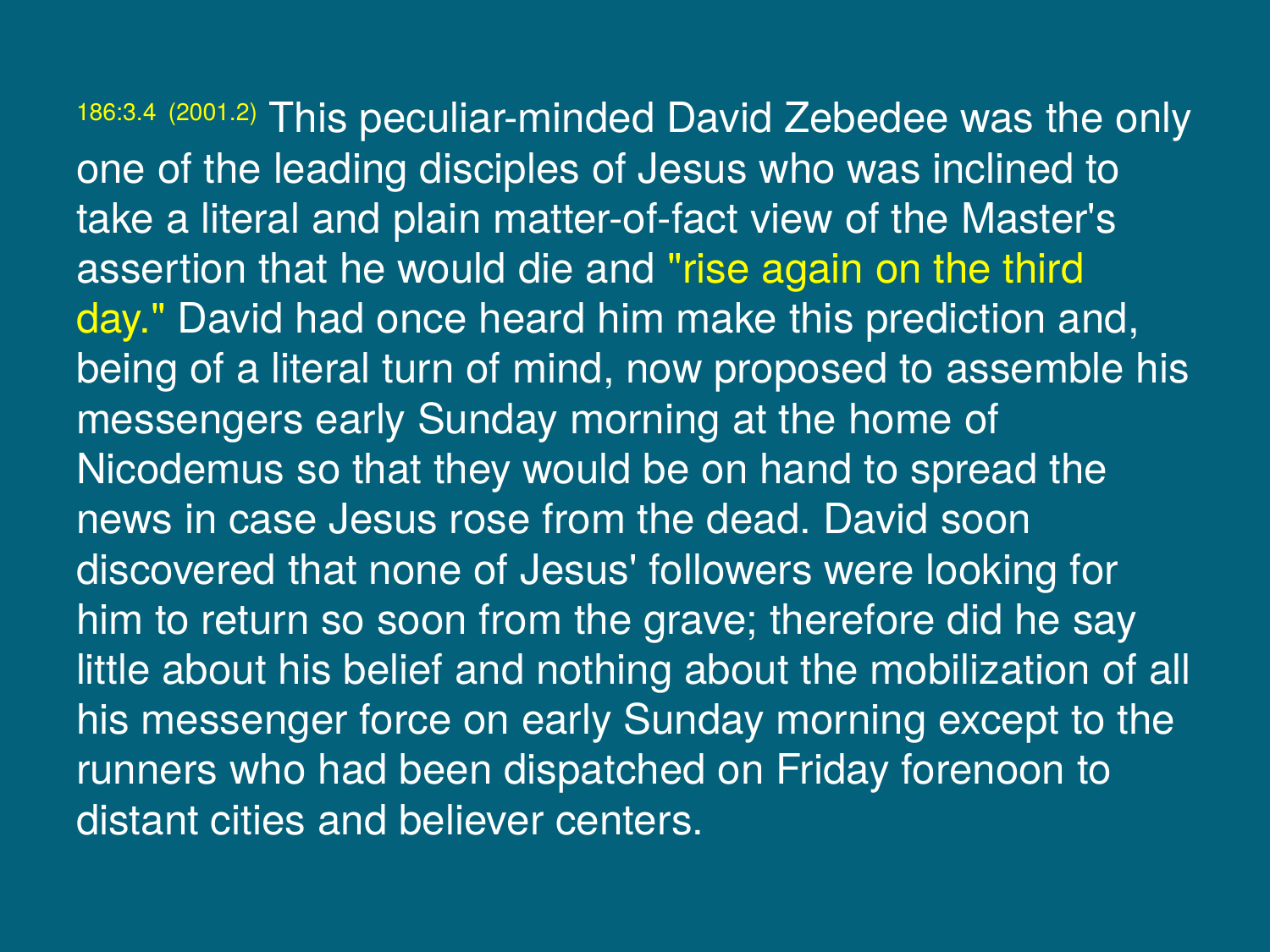

186:3.4 (2001.2) This peculiar-minded David Zebedee was the only one of the leading disciples of Jesus who was inclined to take a literal and plain matter-of-fact view of the Master's assertion that he would die and "rise again on the third day." David had once heard him make this prediction and, being of a literal turn of mind, now proposed to assemble his messengers early Sunday morning at the home of Nicodemus so that they would be on hand to spread the news in case Jesus rose from the dead. David soon discovered that none of Jesus' followers were looking for him to return so soon from the grave; therefore did he say little about his belief and nothing about the mobilization of all his messenger force on early Sunday morning except to the runners who had been dispatched on Friday forenoon to distant cities and believer centers.